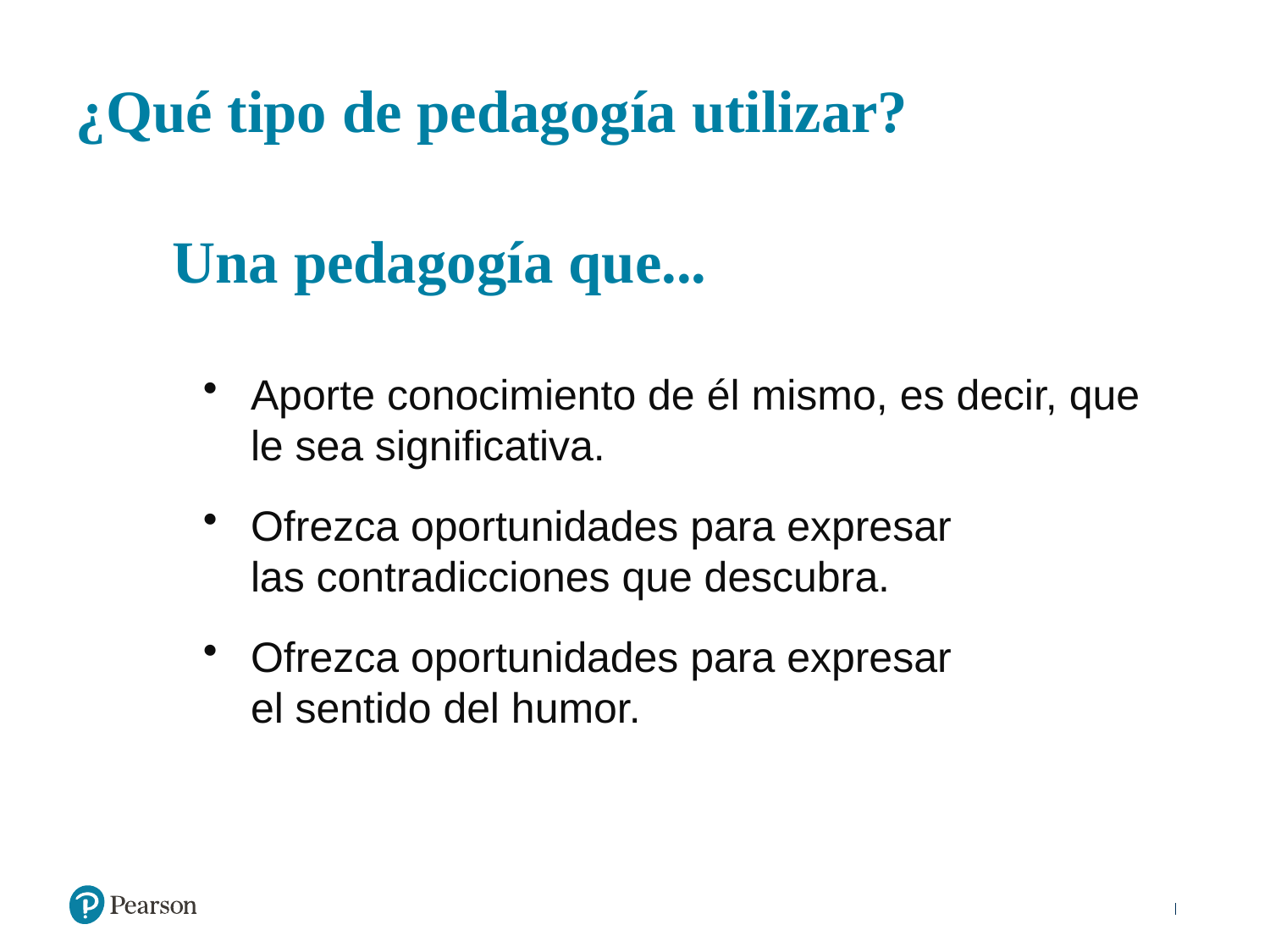

¿Qué tipo de pedagogía utilizar?
Una pedagogía que...
Aporte conocimiento de él mismo, es decir, que le sea significativa.
Ofrezca oportunidades para expresar
las contradicciones que descubra.
Ofrezca oportunidades para expresar
el sentido del humor.